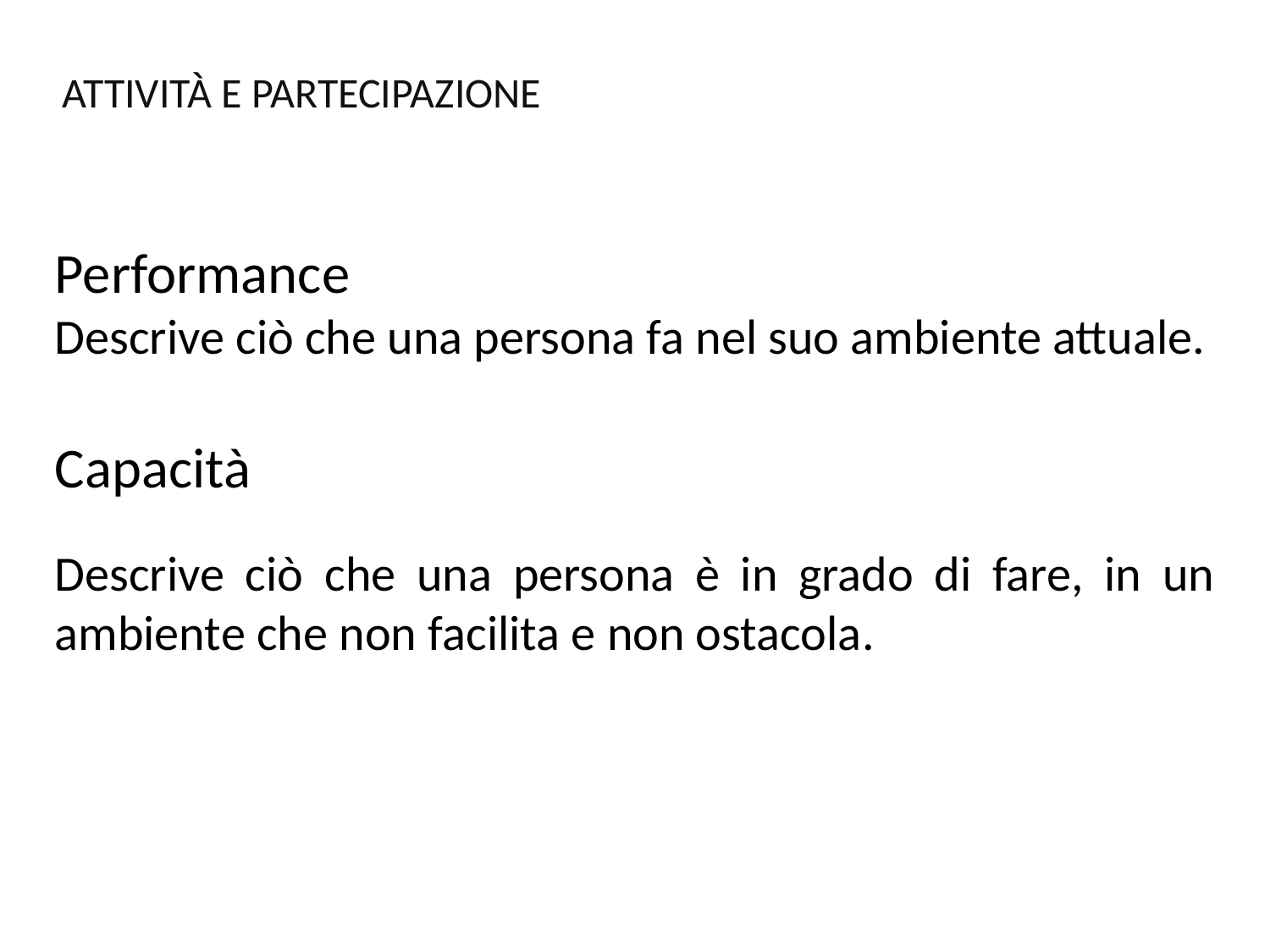

ATTIVITÀ E PARTECIPAZIONE

Performance
Descrive ciò che una persona fa nel suo ambiente attuale.

Capacità

Descrive ciò che una persona è in grado di fare, in un ambiente che non facilita e non ostacola.